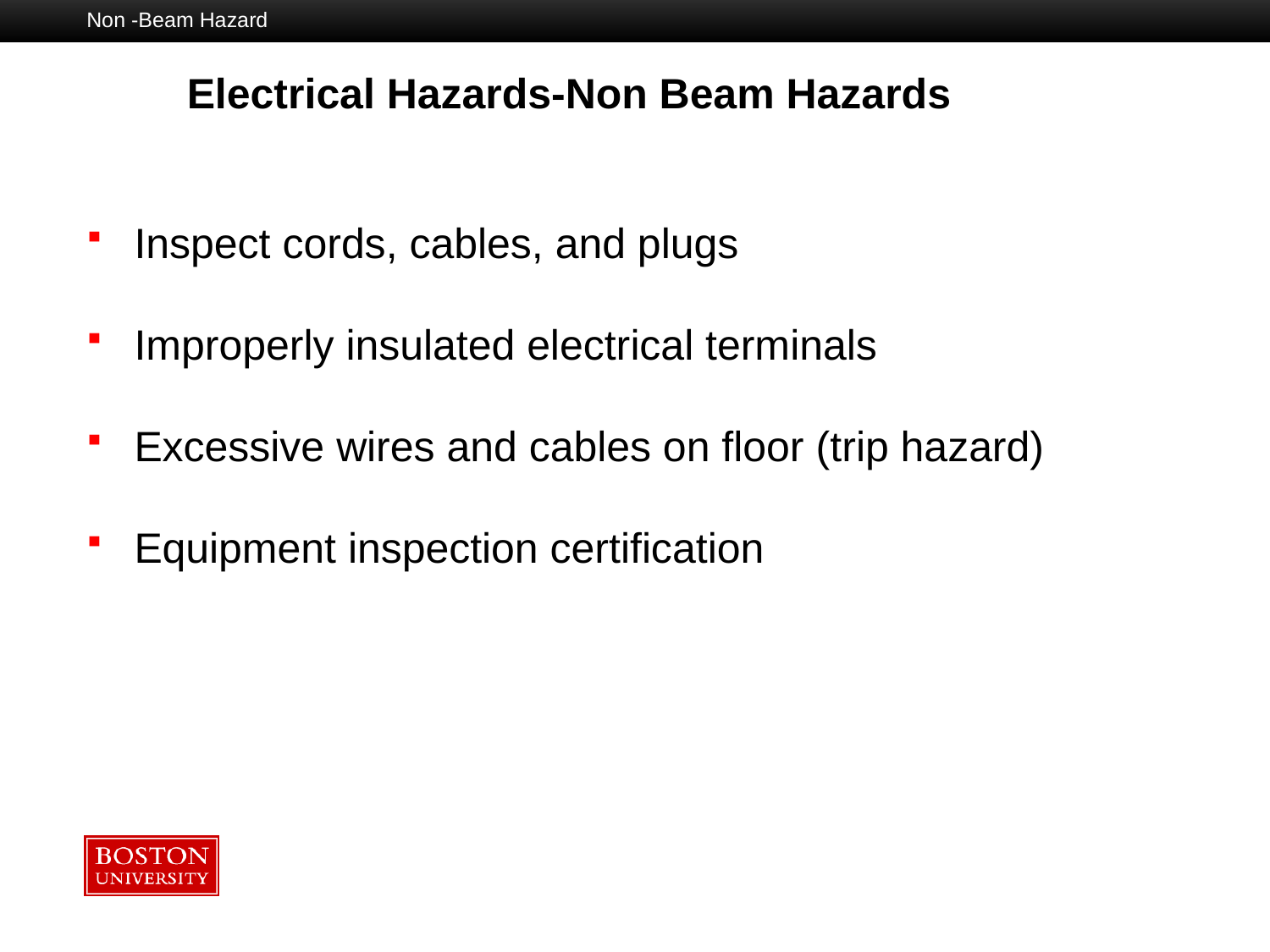

Non -Beam Hazard
   Electrical Hazards-Non Beam Hazards

Inspect cords, cables, and plugs

Improperly insulated electrical terminals

Excessive wires and cables on floor (trip hazard)

Equipment inspection certification